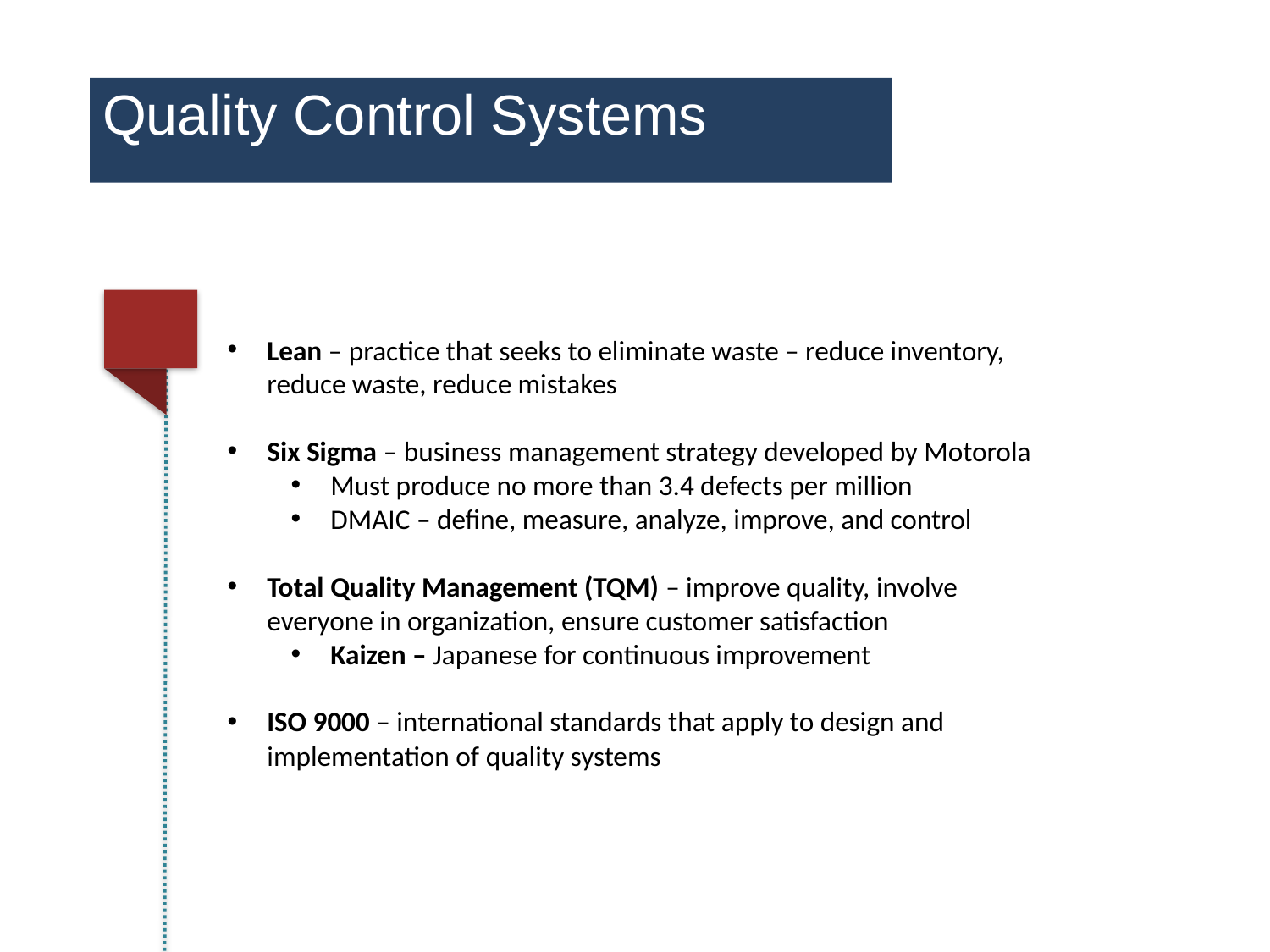

Quality Control Systems
Lean – practice that seeks to eliminate waste – reduce inventory, reduce waste, reduce mistakes

Six Sigma – business management strategy developed by Motorola
Must produce no more than 3.4 defects per million
DMAIC – define, measure, analyze, improve, and control

Total Quality Management (TQM) – improve quality, involve everyone in organization, ensure customer satisfaction
Kaizen – Japanese for continuous improvement

ISO 9000 – international standards that apply to design and implementation of quality systems